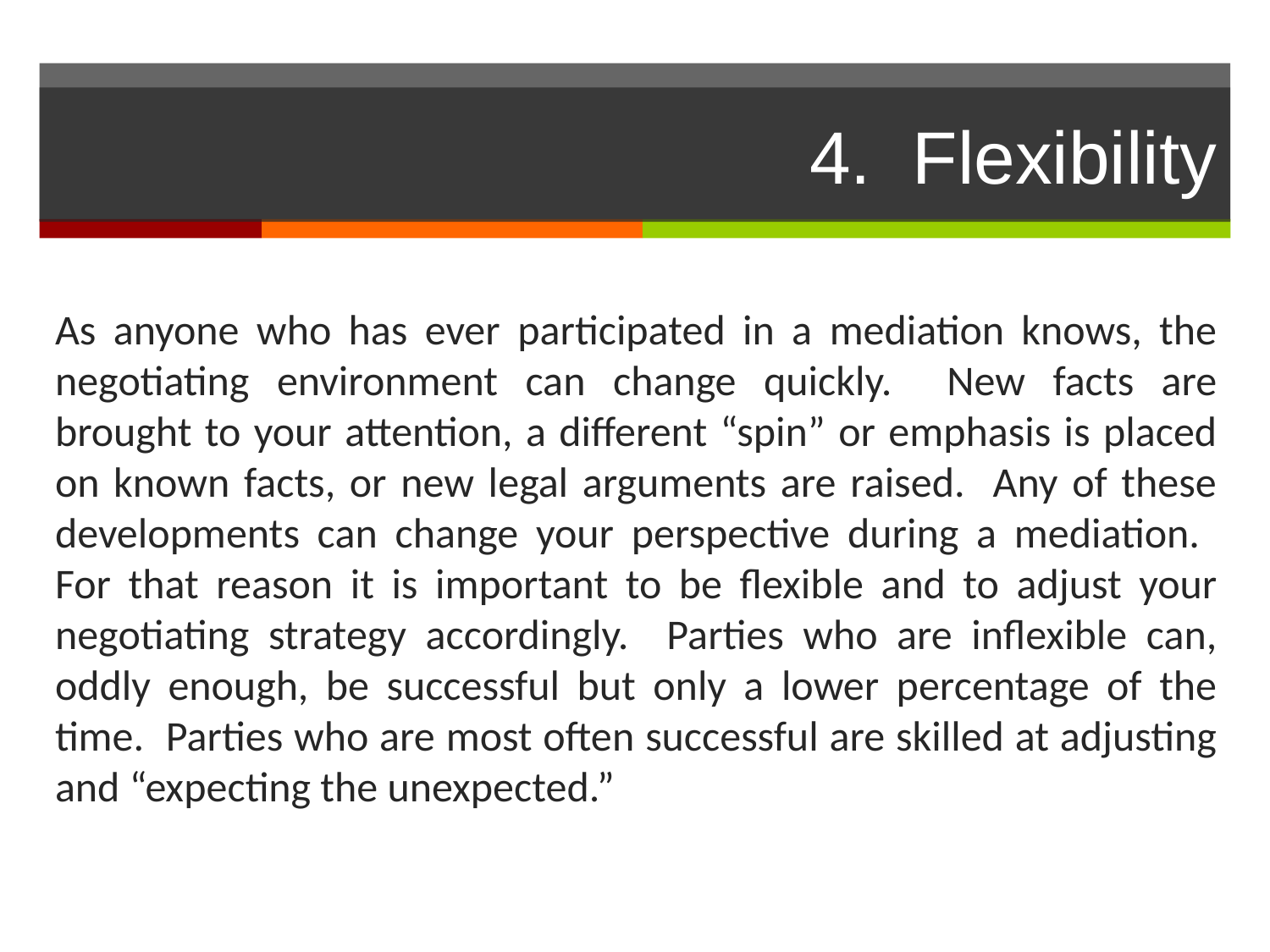

# 4.  Flexibility
As anyone who has ever participated in a mediation knows, the negotiating environment can change quickly.  New facts are brought to your attention, a different “spin” or emphasis is placed on known facts, or new legal arguments are raised.  Any of these developments can change your perspective during a mediation.  For that reason it is important to be flexible and to adjust your negotiating strategy accordingly.  Parties who are inflexible can, oddly enough, be successful but only a lower percentage of the time.  Parties who are most often successful are skilled at adjusting and “expecting the unexpected.”